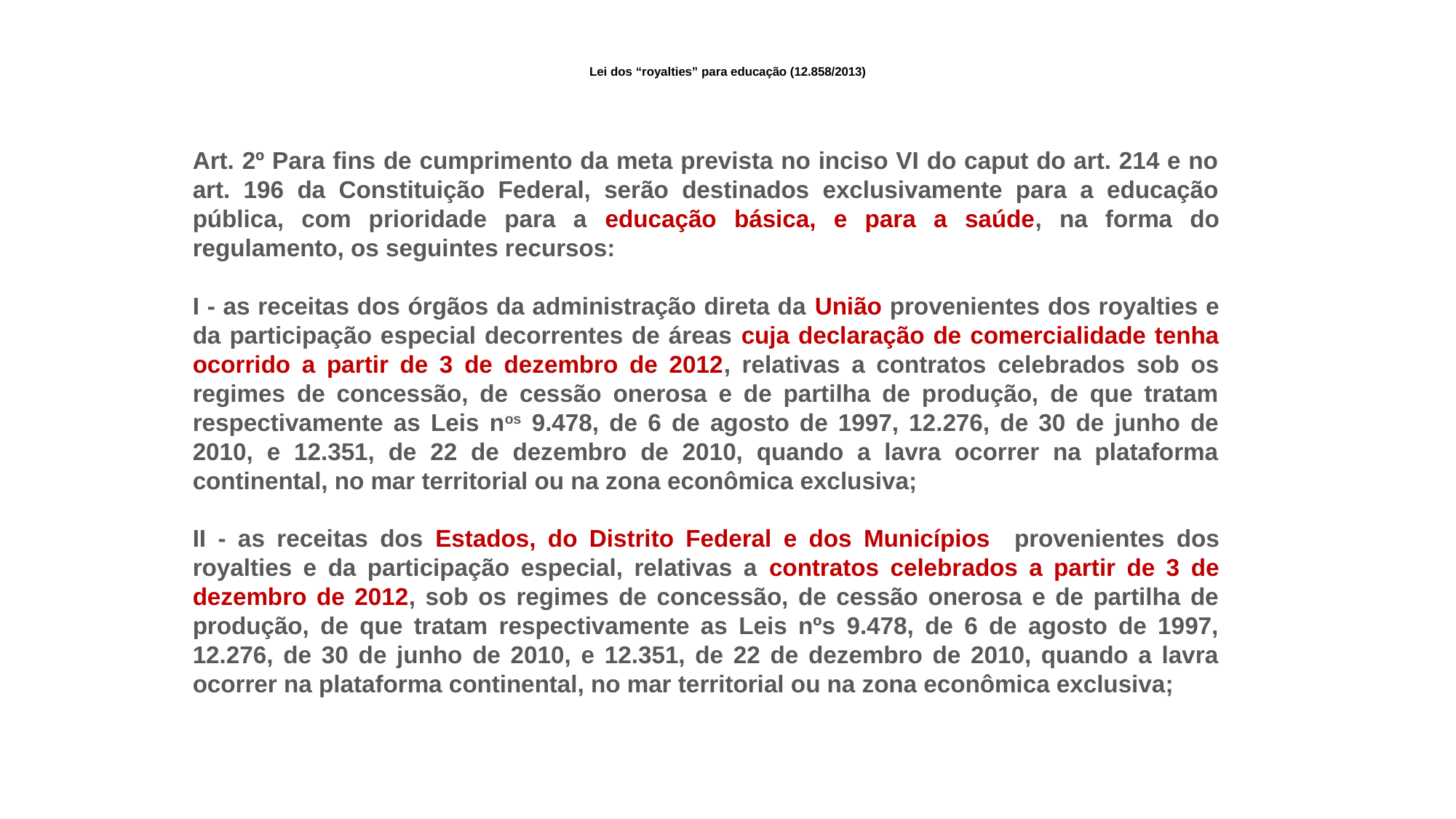

Lei dos “royalties” para educação (12.858/2013)
Art. 2º Para fins de cumprimento da meta prevista no inciso VI do caput do art. 214 e no art. 196 da Constituição Federal, serão destinados exclusivamente para a educação pública, com prioridade para a educação básica, e para a saúde, na forma do regulamento, os seguintes recursos:

I - as receitas dos órgãos da administração direta da União provenientes dos royalties e da participação especial decorrentes de áreas cuja declaração de comercialidade tenha ocorrido a partir de 3 de dezembro de 2012, relativas a contratos celebrados sob os regimes de concessão, de cessão onerosa e de partilha de produção, de que tratam respectivamente as Leis nos 9.478, de 6 de agosto de 1997, 12.276, de 30 de junho de 2010, e 12.351, de 22 de dezembro de 2010, quando a lavra ocorrer na plataforma continental, no mar territorial ou na zona econômica exclusiva;

II - as receitas dos Estados, do Distrito Federal e dos Municípios  provenientes dos royalties e da participação especial, relativas a contratos celebrados a partir de 3 de dezembro de 2012, sob os regimes de concessão, de cessão onerosa e de partilha de produção, de que tratam respectivamente as Leis nºs 9.478, de 6 de agosto de 1997, 12.276, de 30 de junho de 2010, e 12.351, de 22 de dezembro de 2010, quando a lavra ocorrer na plataforma continental, no mar territorial ou na zona econômica exclusiva;